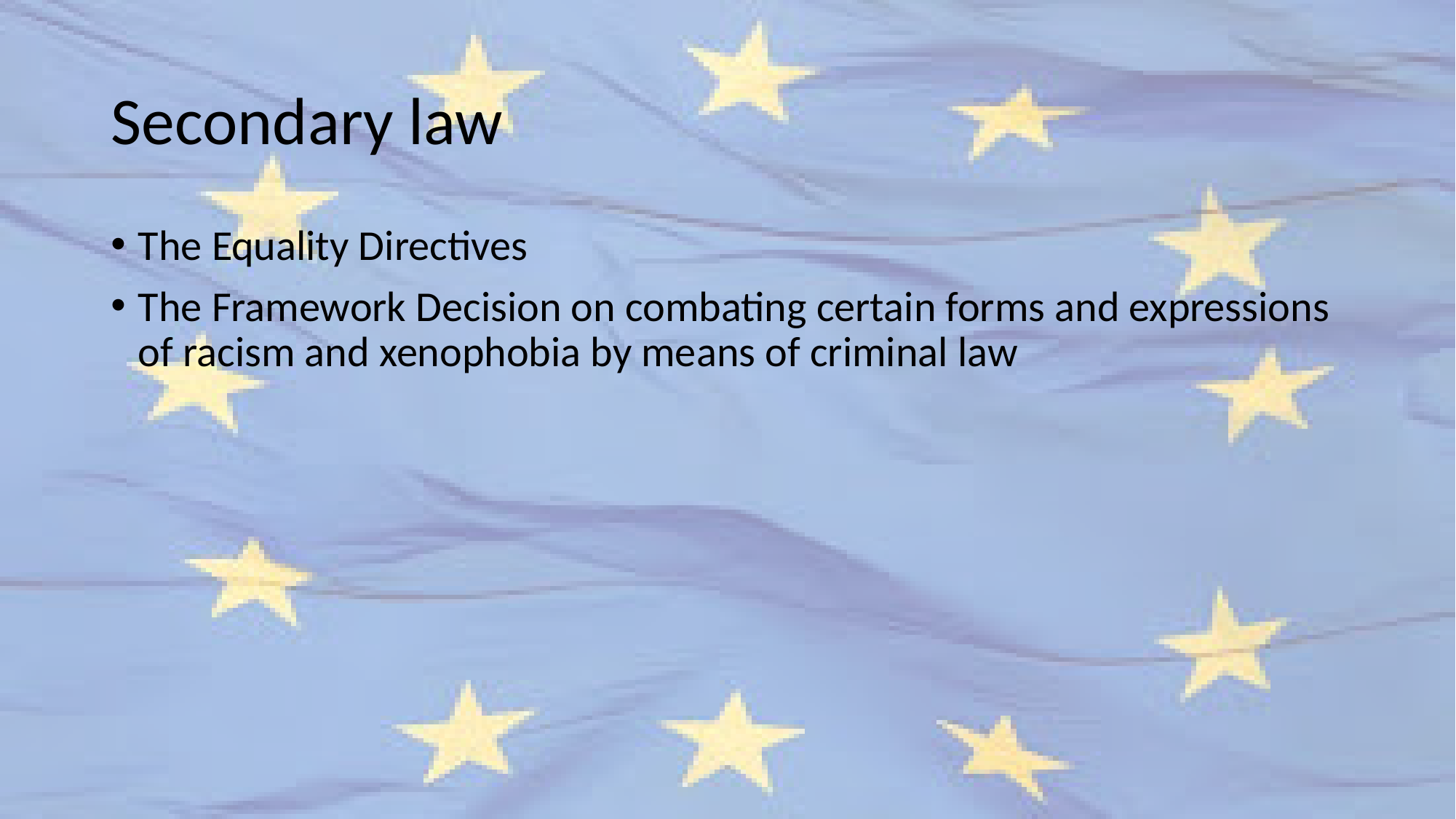

# Secondary law
The Equality Directives
The Framework Decision on combating certain forms and expressions of racism and xenophobia by means of criminal law